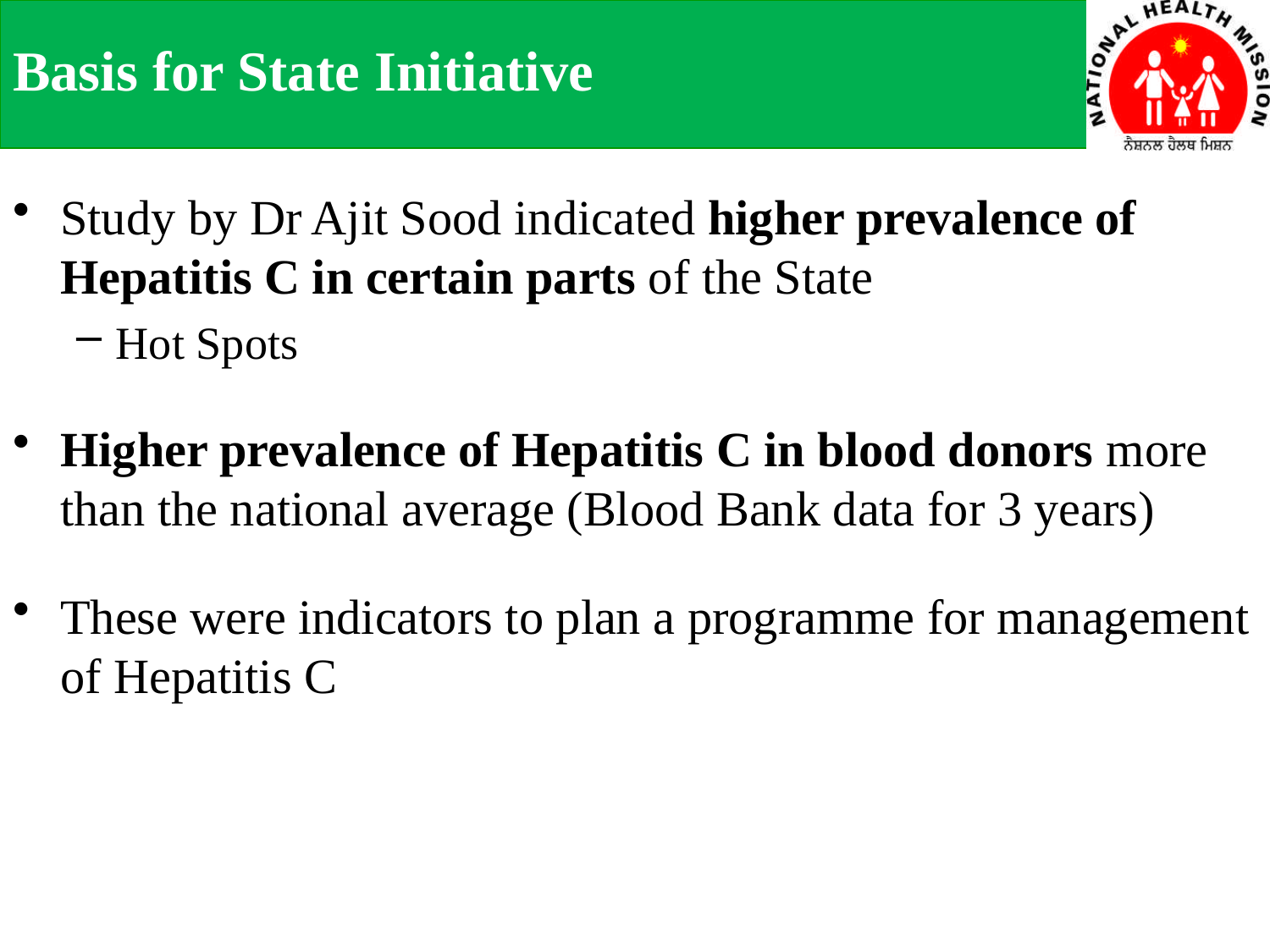

# Basis for State Initiative
Study by Dr Ajit Sood indicated higher prevalence of Hepatitis C in certain parts of the State
Hot Spots

Higher prevalence of Hepatitis C in blood donors more than the national average (Blood Bank data for 3 years)

These were indicators to plan a programme for management of Hepatitis C